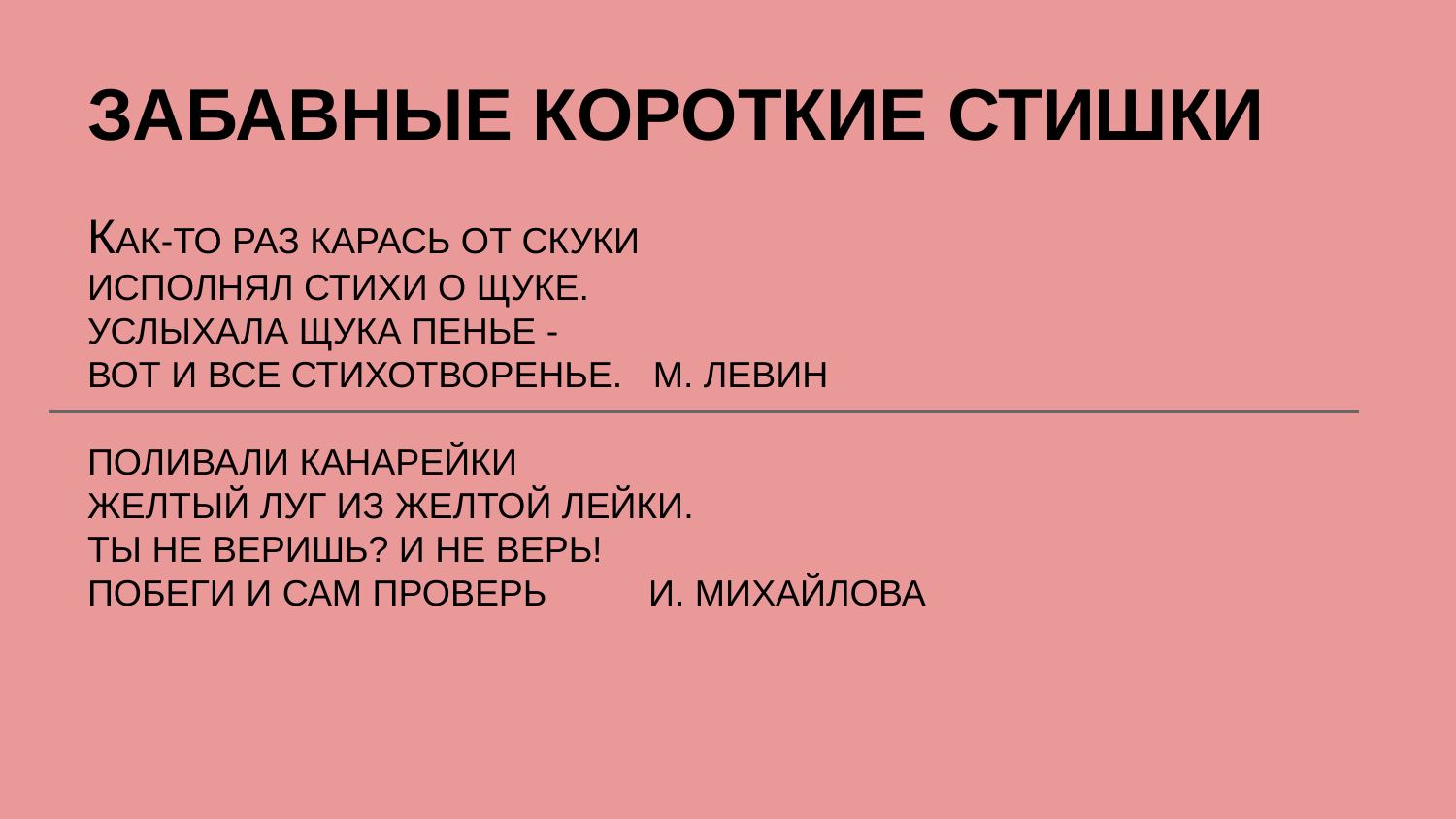

# ЗАБАВНЫЕ КОРОТКИЕ СТИШКИ
КАК-ТО РАЗ КАРАСЬ ОТ СКУКИ
ИСПОЛНЯЛ СТИХИ О ЩУКЕ.
УСЛЫХАЛА ЩУКА ПЕНЬЕ -
ВОТ И ВСЕ СТИХОТВОРЕНЬЕ.   М. ЛЕВИН

ПОЛИВАЛИ КАНАРЕЙКИ
ЖЕЛТЫЙ ЛУГ ИЗ ЖЕЛТОЙ ЛЕЙКИ.
ТЫ НЕ ВЕРИШЬ? И НЕ ВЕРЬ!
ПОБЕГИ И САМ ПРОВЕРЬ          И. МИХАЙЛОВА